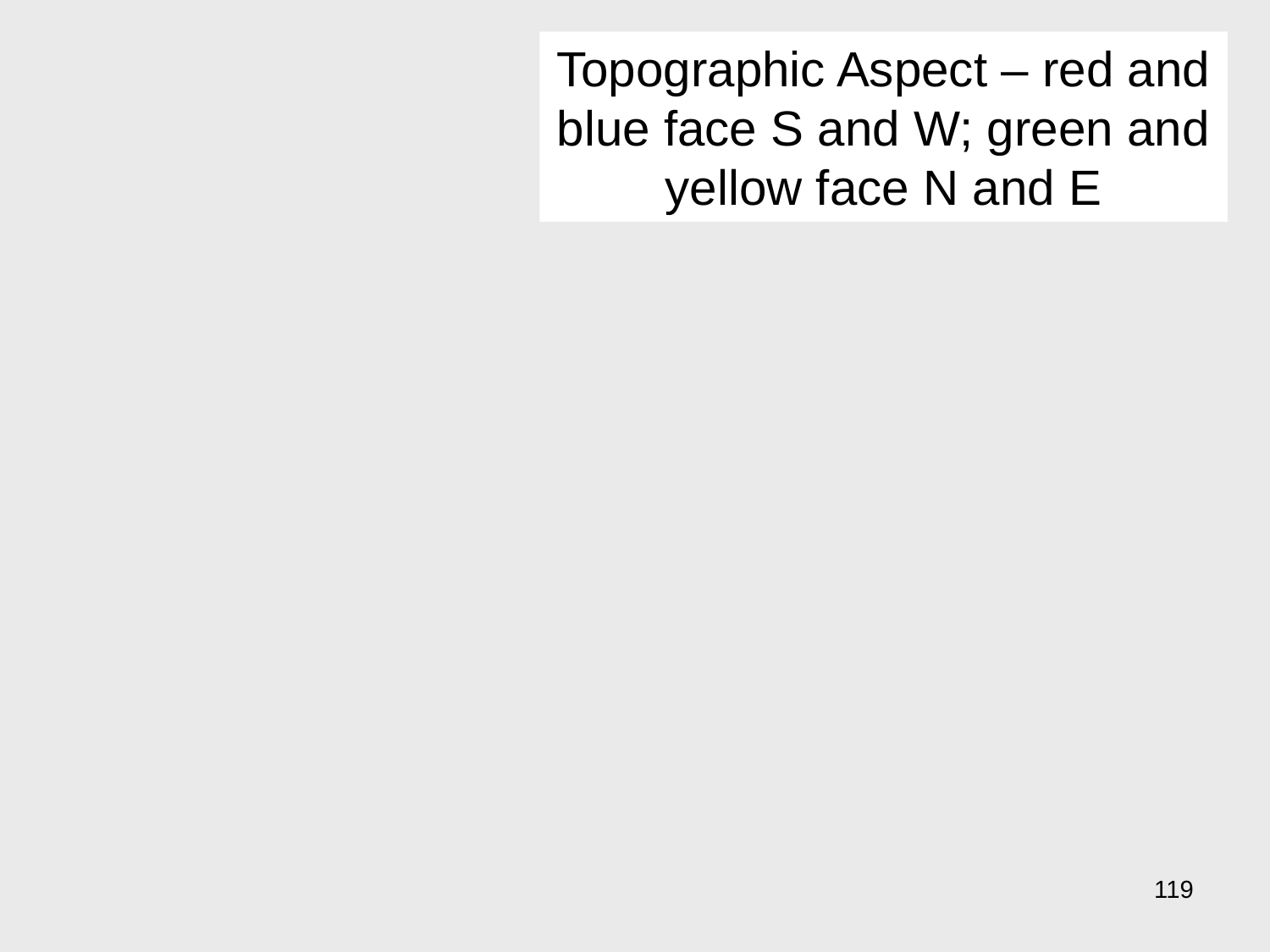

Topographic Aspect – red and blue face S and W; green and yellow face N and E
119